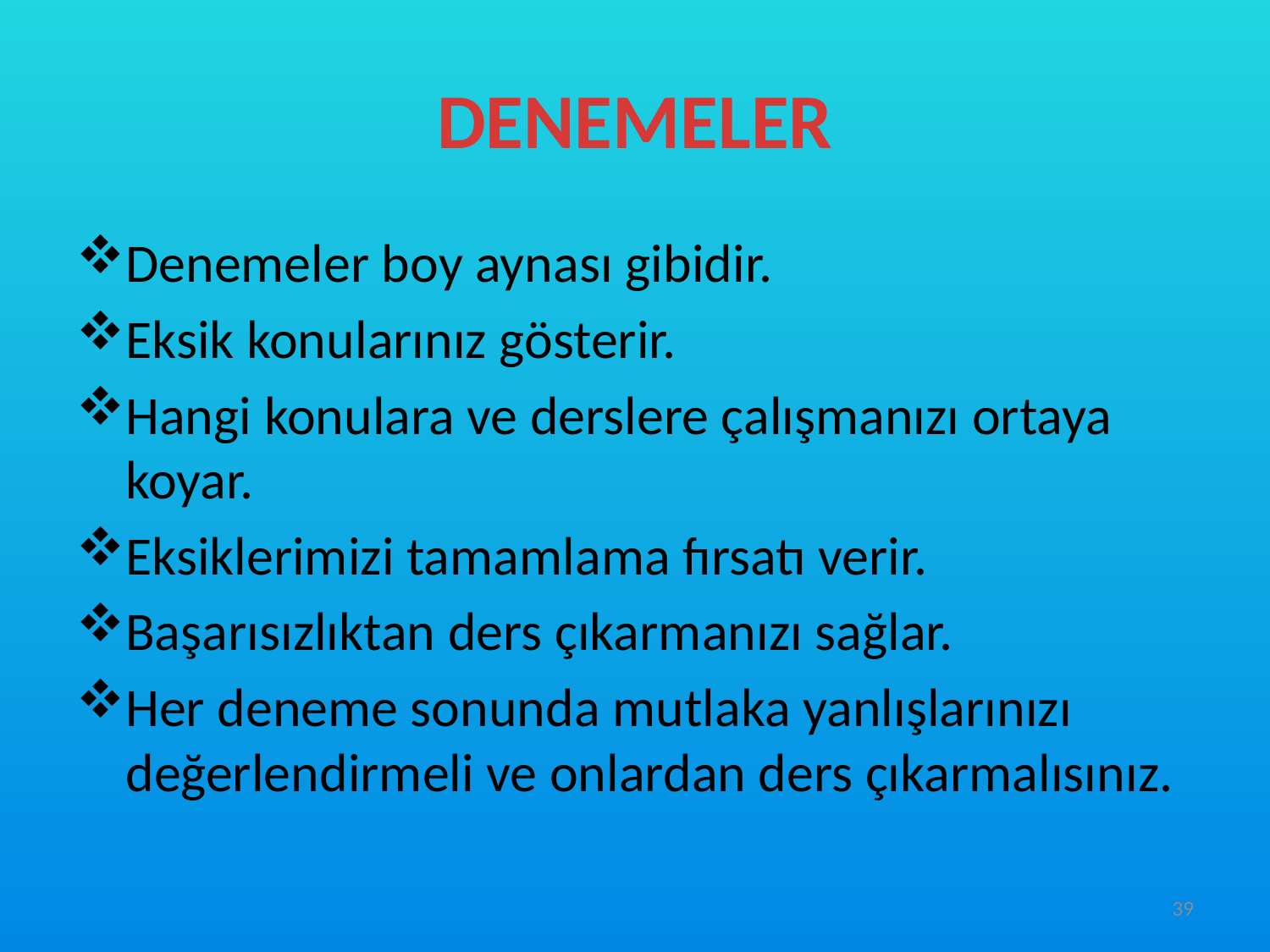

# DENEMELER
Denemeler boy aynası gibidir.
Eksik konularınız gösterir.
Hangi konulara ve derslere çalışmanızı ortaya koyar.
Eksiklerimizi tamamlama fırsatı verir.
Başarısızlıktan ders çıkarmanızı sağlar.
Her deneme sonunda mutlaka yanlışlarınızı değerlendirmeli ve onlardan ders çıkarmalısınız.
39